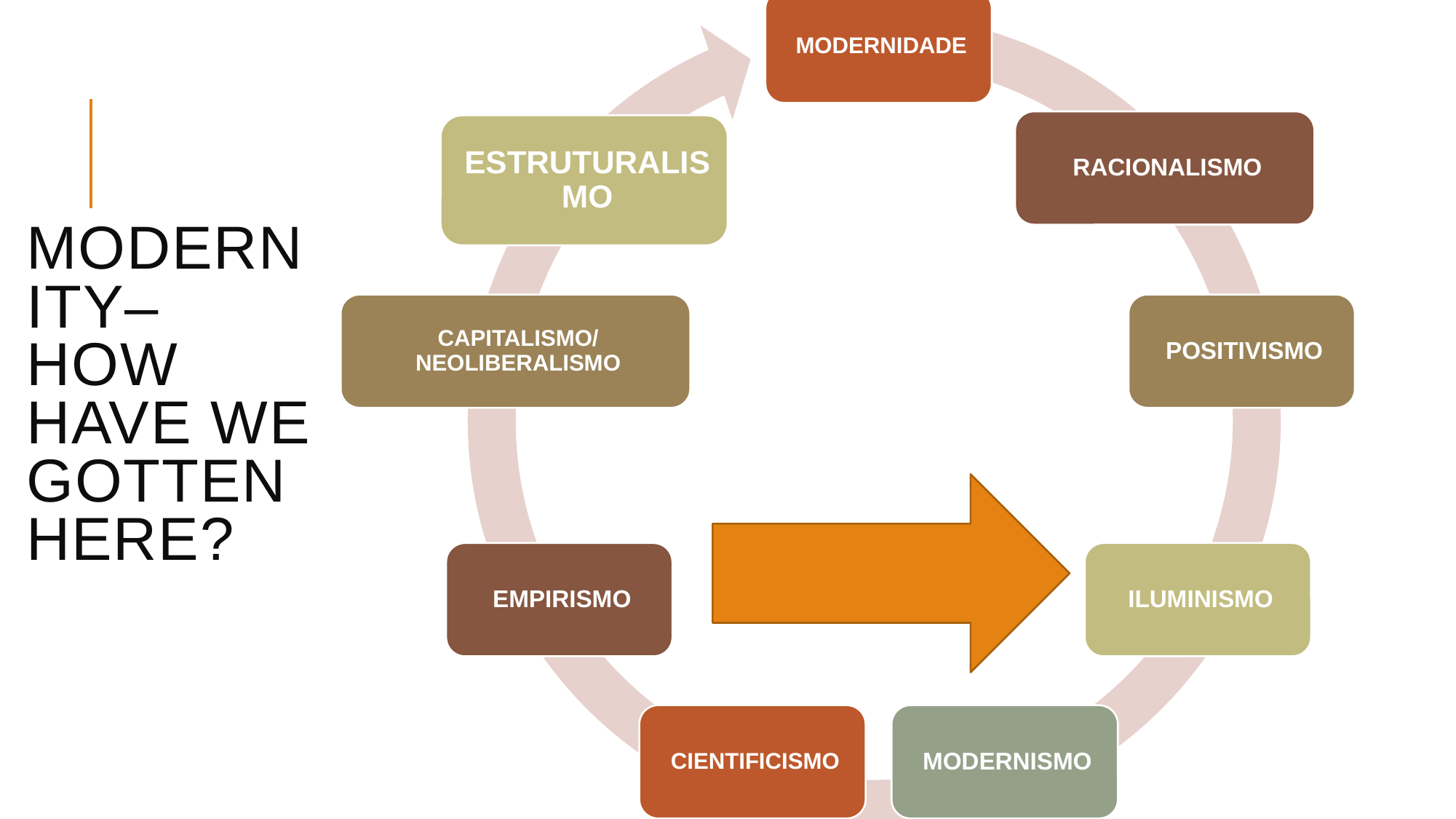

MODERNIDADE
RACIONALISMO
POSITIVISMO
ILUMINISMO
MODERNISMO
CIENTIFICISMO
EMPIRISMO
CAPITALISMO/NEOLIBERALISMO
ESTRUTURALISMO
# MODERNITY– HOW HAVE WE GOTTEN HERE?